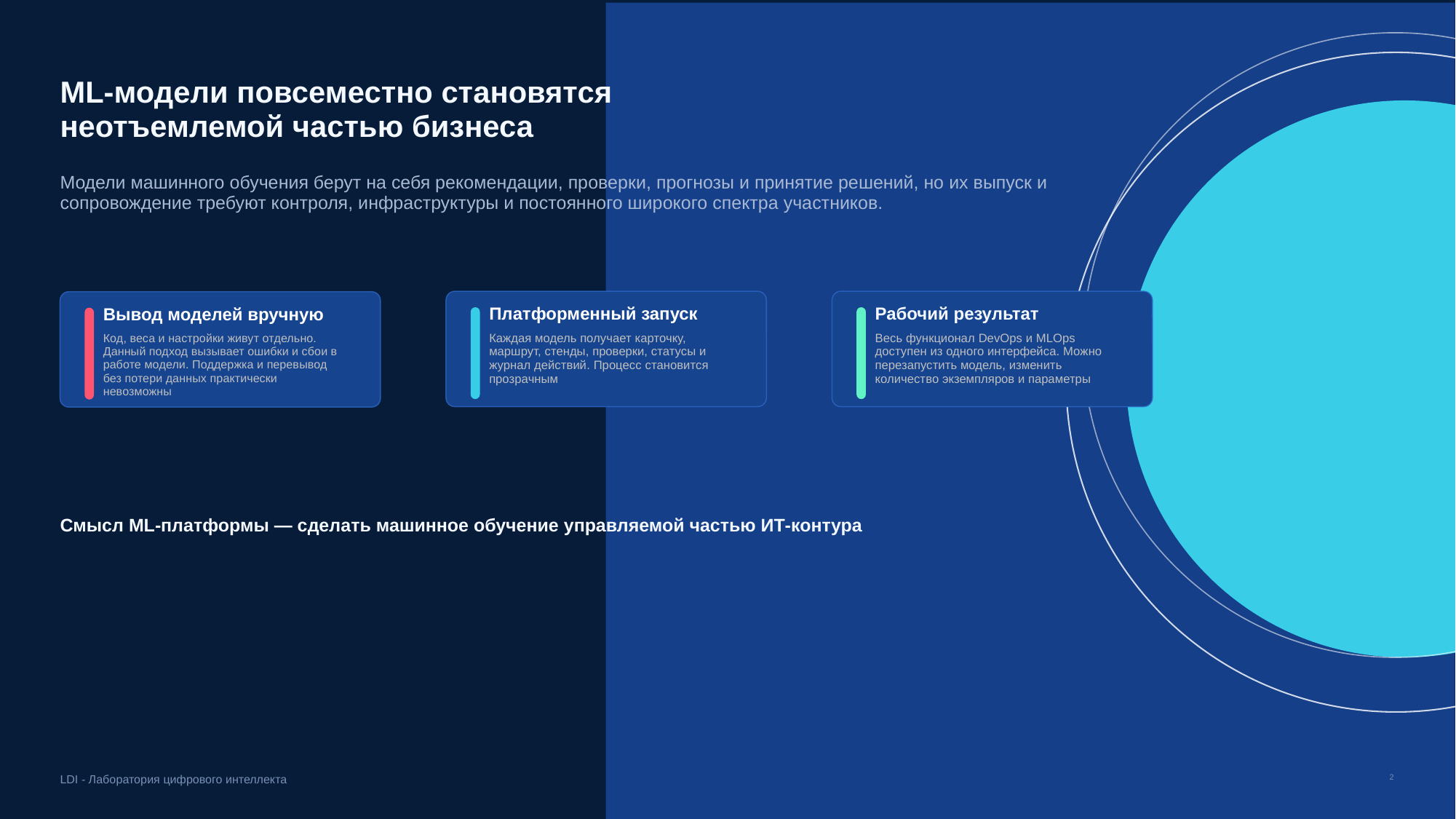

ML-модели повсеместно становятся
неотъемлемой частью бизнеса

Модели машинного обучения берут на себя рекомендации, проверки, прогнозы и принятие решений, но их выпуск и
сопровождение требуют контроля, инфраструктуры и постоянного широкого спектра участников.

Платформенный запуск
Рабочий результат
Вывод моделей вручную

Каждая модель получает карточку, маршрут, стенды, проверки, статусы и журнал действий. Процесс становится прозрачным
Весь функционал DevOps и MLOps доступен из одного интерфейса. Можно перезапустить модель, изменить количество экземпляров и параметры
Код, веса и настройки живут отдельно. Данный подход вызывает ошибки и сбои в работе модели. Поддержка и перевывод без потери данных практически невозможны
Смысл ML-платформы — сделать машинное обучение управляемой частью ИТ-контура
LDI - Лаборатория цифрового интеллекта
2